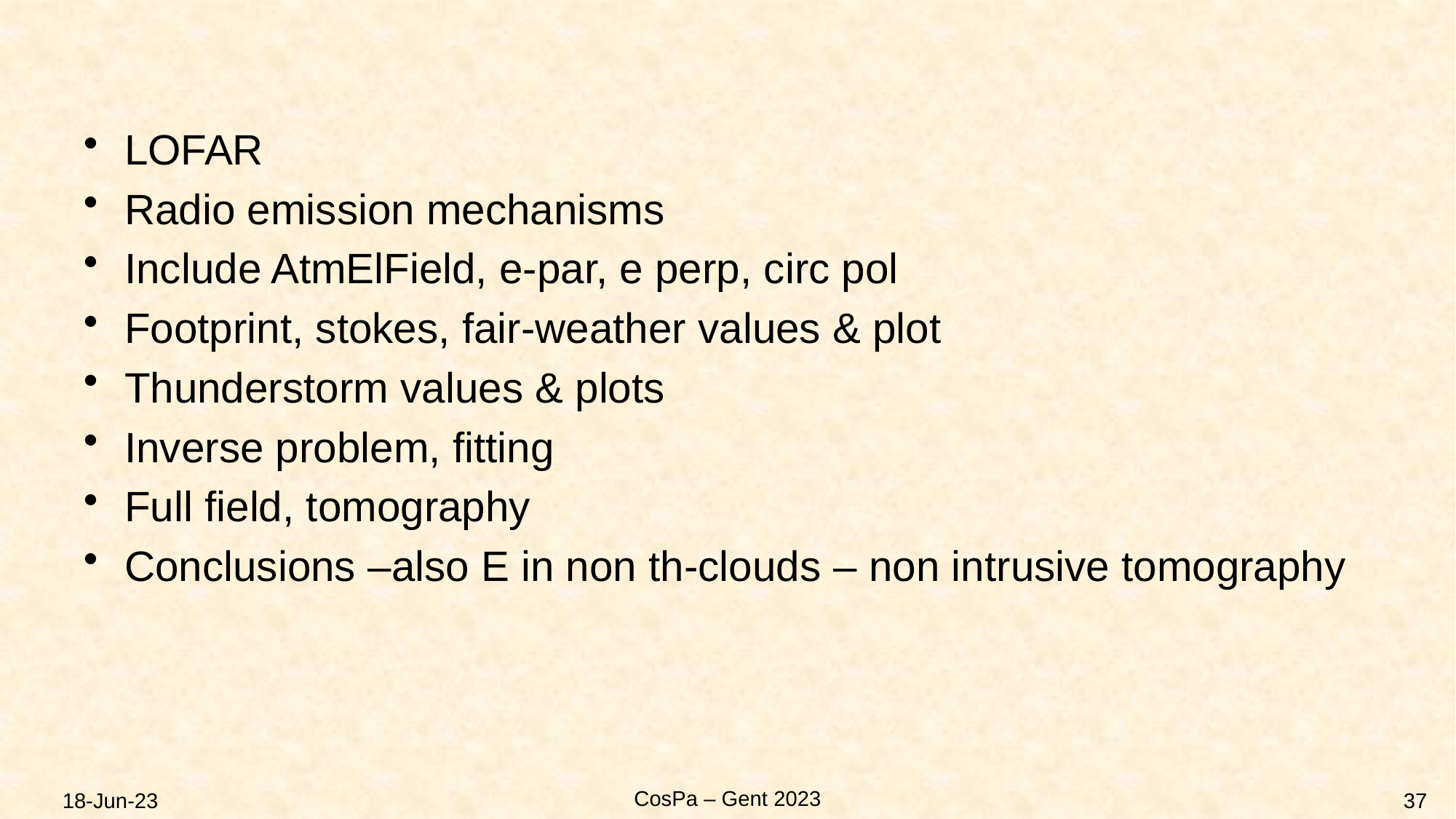

#
LOFAR
Radio emission mechanisms
Include AtmElField, e-par, e perp, circ pol
Footprint, stokes, fair-weather values & plot
Thunderstorm values & plots
Inverse problem, fitting
Full field, tomography
Conclusions –also E in non th-clouds – non intrusive tomography
CosPa – Gent 2023
18-Jun-23
37